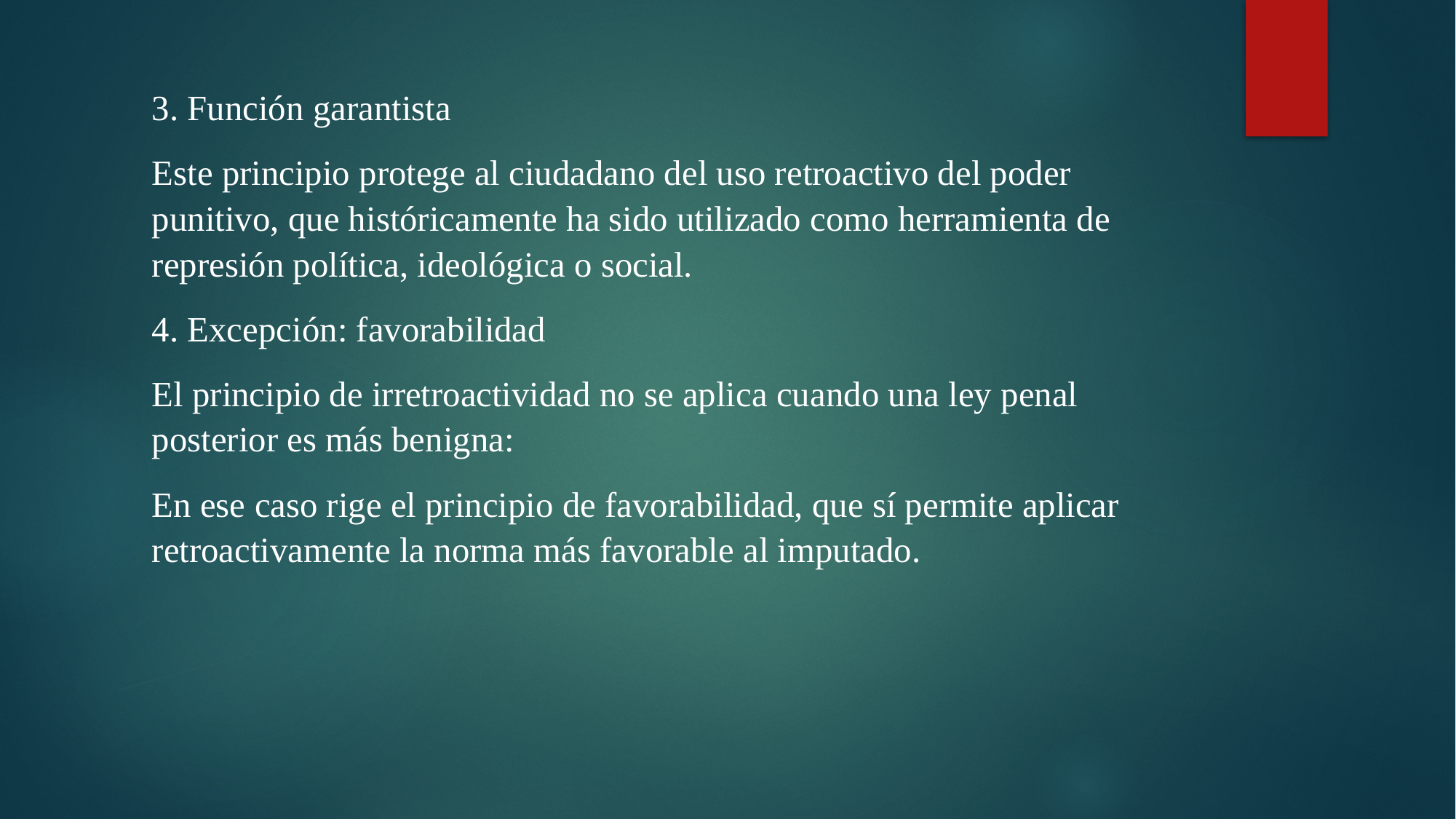

3. Función garantista
Este principio protege al ciudadano del uso retroactivo del poder punitivo, que históricamente ha sido utilizado como herramienta de represión política, ideológica o social.
4. Excepción: favorabilidad
El principio de irretroactividad no se aplica cuando una ley penal posterior es más benigna:
En ese caso rige el principio de favorabilidad, que sí permite aplicar retroactivamente la norma más favorable al imputado.